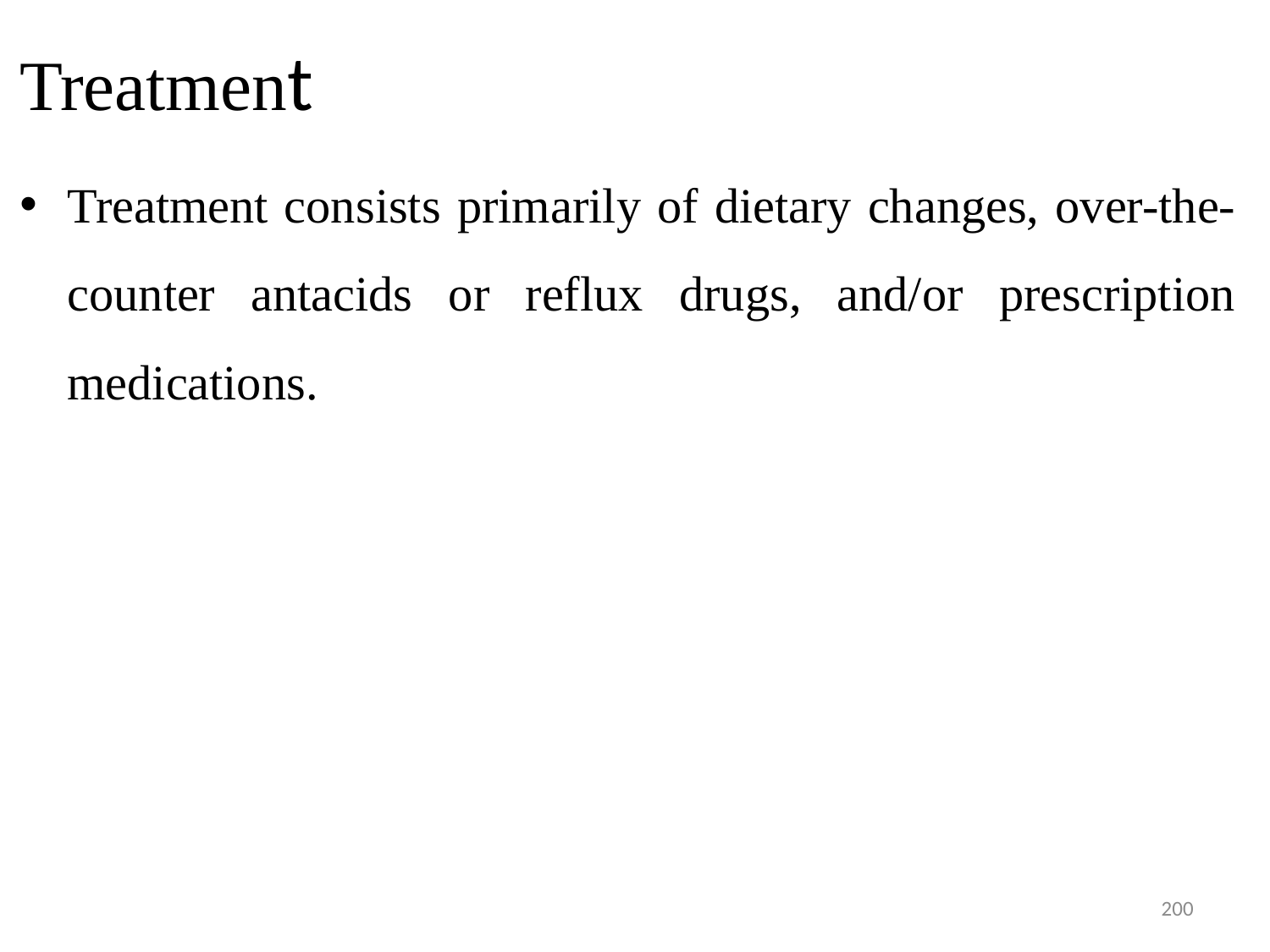

# Treatment
Treatment consists primarily of dietary changes, over-the-counter antacids or reflux drugs, and/or prescription medications.
200